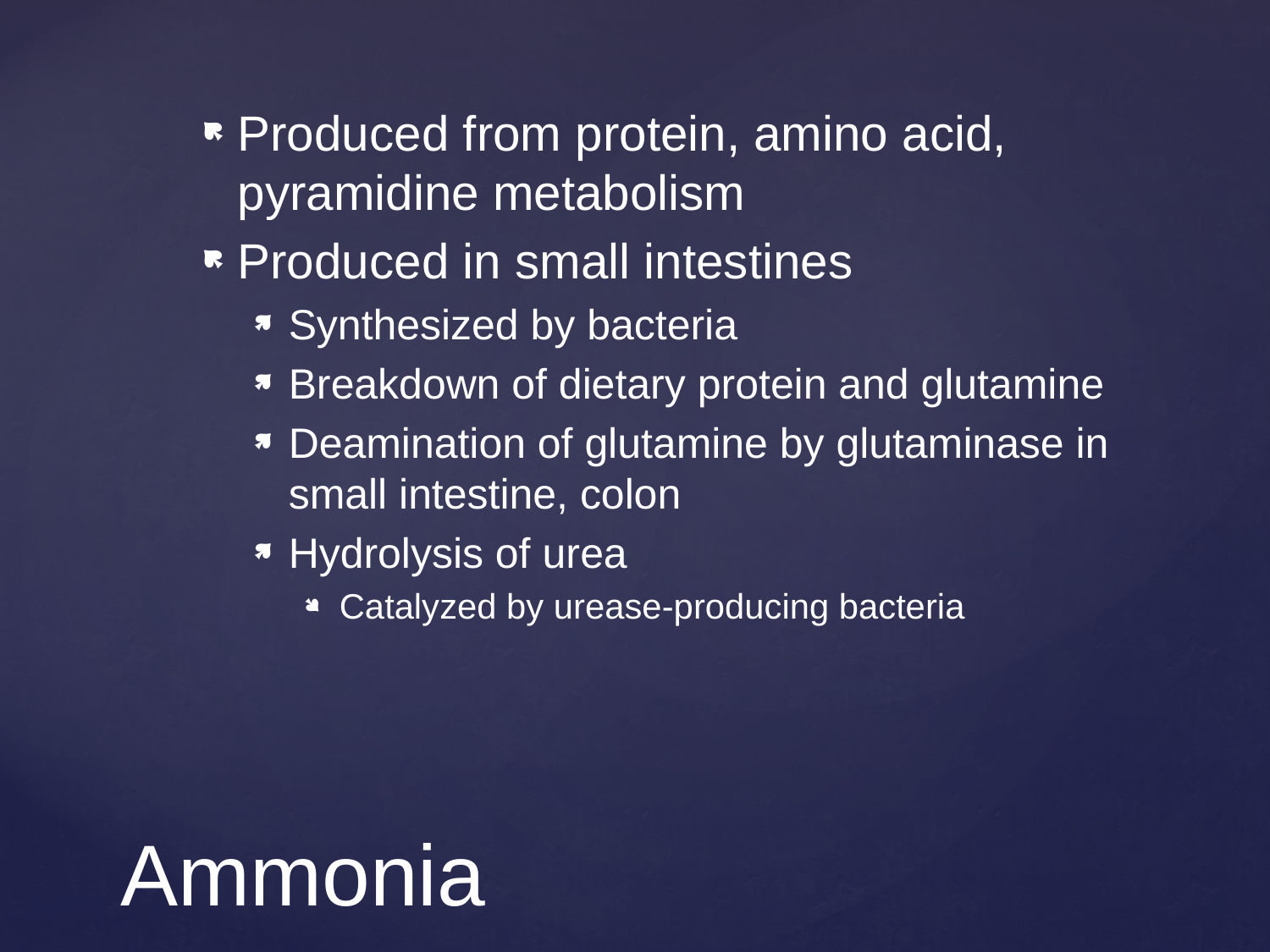

Produced from protein, amino acid, pyramidine metabolism
Produced in small intestines
Synthesized by bacteria
Breakdown of dietary protein and glutamine
Deamination of glutamine by glutaminase in small intestine, colon
Hydrolysis of urea
Catalyzed by urease-producing bacteria

# Ammonia